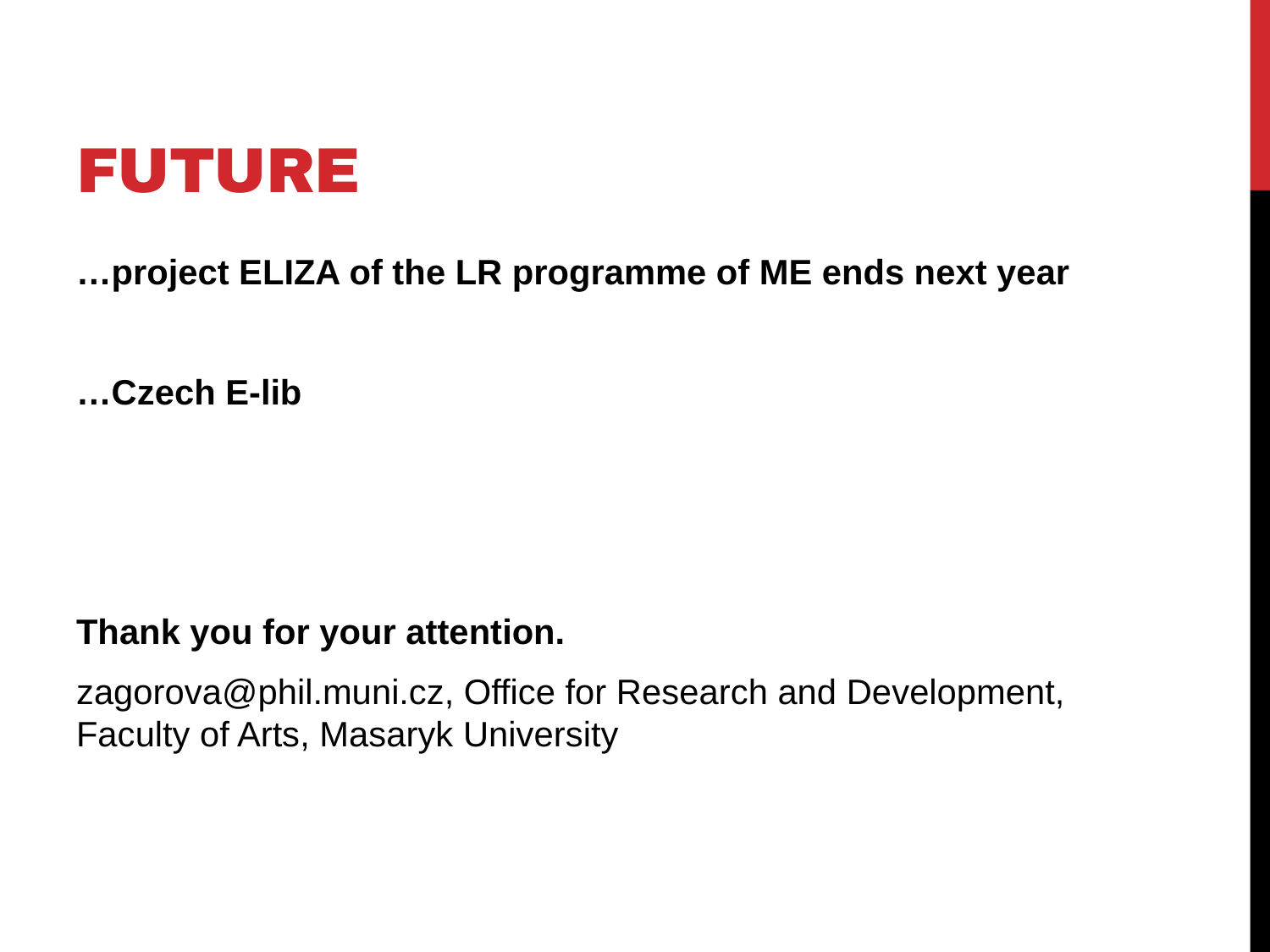

# Future
…project ELIZA of the LR programme of ME ends next year

…Czech E-lib

Thank you for your attention.
zagorova@phil.muni.cz, Office for Research and Development, Faculty of Arts, Masaryk University